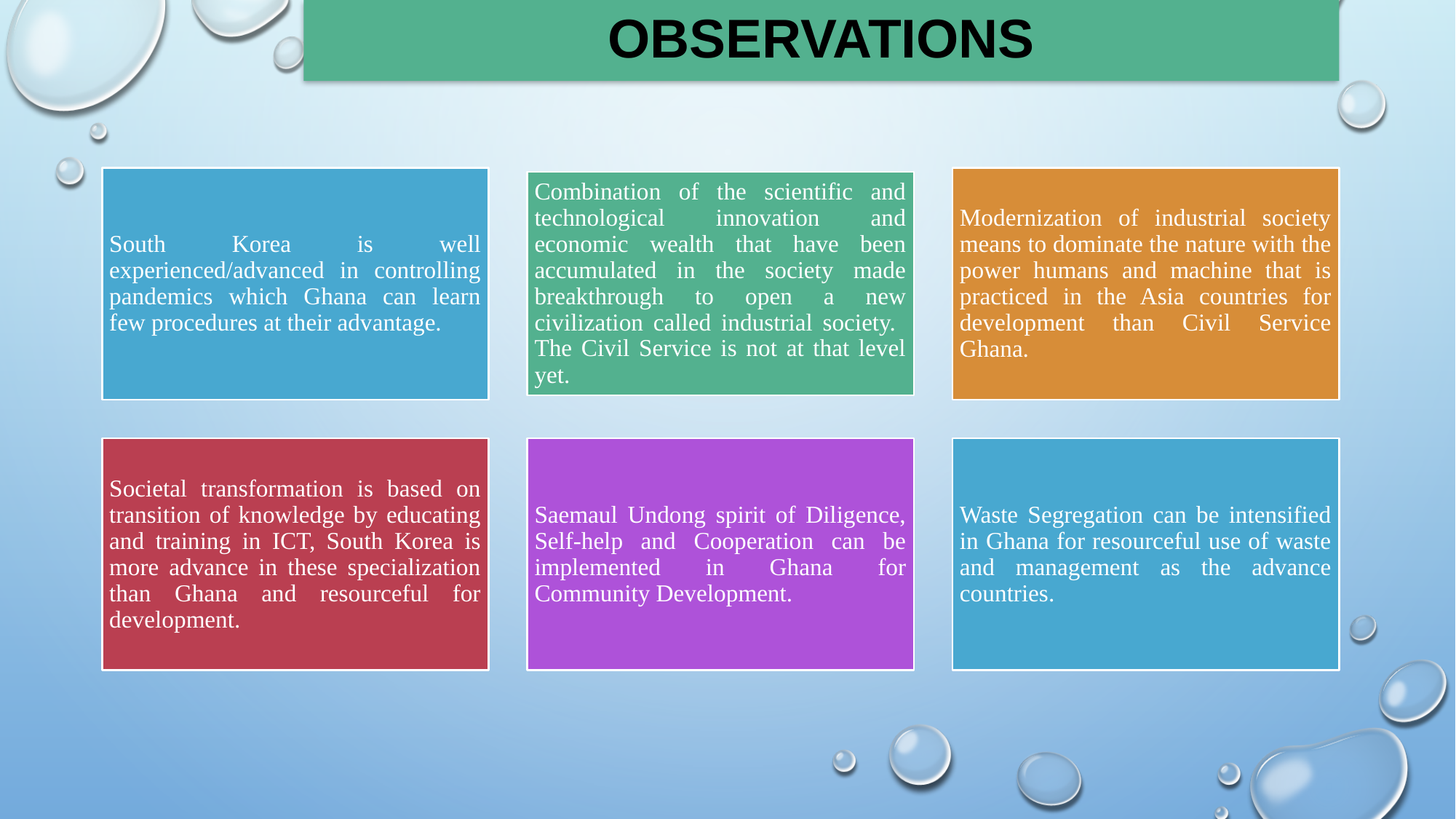

# OBSERVATIONS
South Korea is well experienced/advanced in controlling pandemics which Ghana can learn few procedures at their advantage.
Combination of the scientific and technological innovation and economic wealth that have been accumulated in the society made breakthrough to open a new civilization called industrial society.  The Civil Service is not at that level yet.
Modernization of industrial society means to dominate the nature with the power humans and machine that is practiced in the Asia countries for development than Civil Service Ghana.
Societal transformation is based on transition of knowledge by educating and training in ICT, South Korea is more advance in these specialization than Ghana and resourceful for development.
Saemaul Undong spirit of Diligence, Self-help and Cooperation can be implemented in Ghana for Community Development.
Waste Segregation can be intensified in Ghana for resourceful use of waste and management as the advance countries.